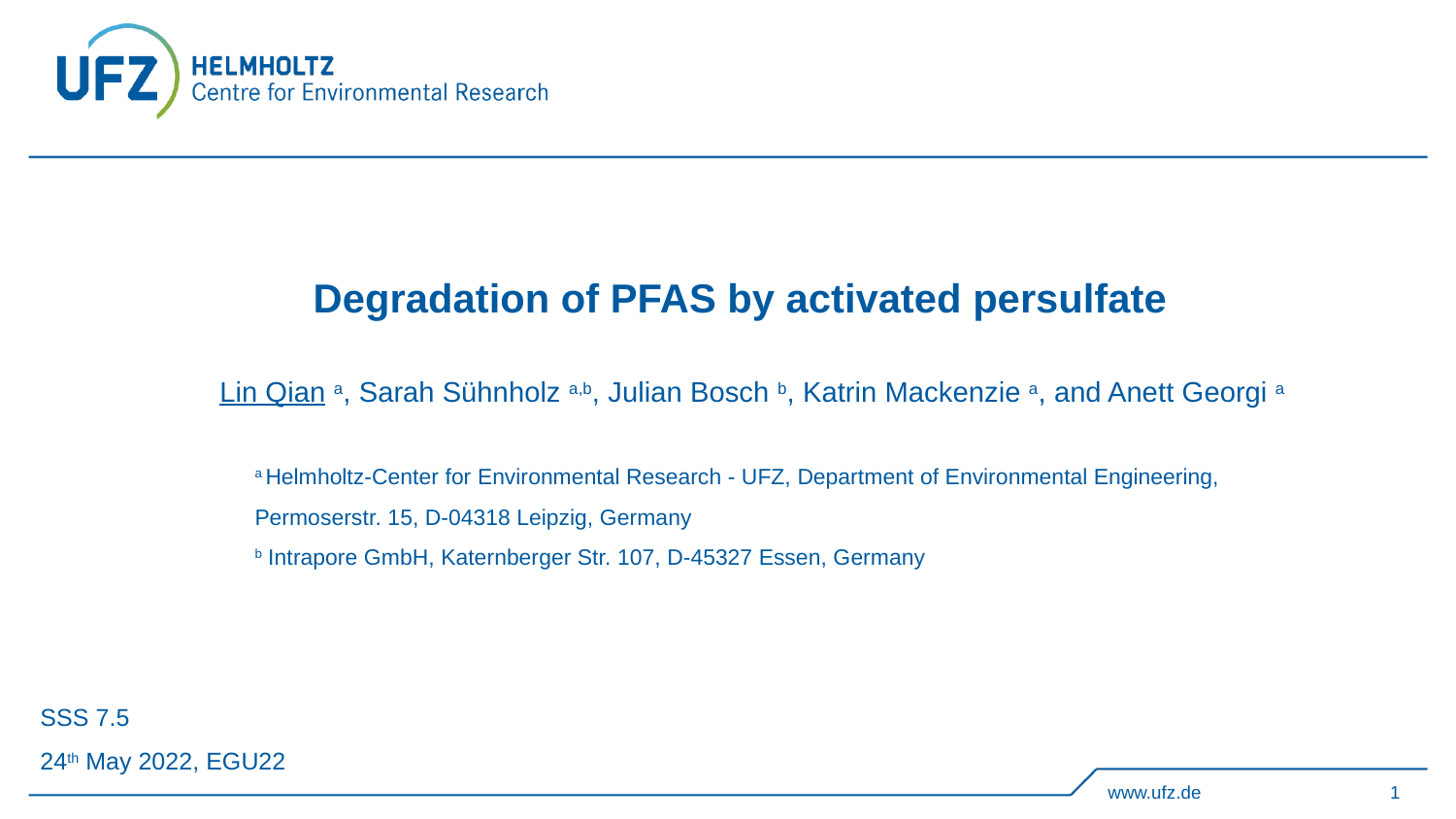

Degradation of PFAS by activated persulfate
Lin Qian a, Sarah Sühnholz a,b, Julian Bosch b, Katrin Mackenzie a, and Anett Georgi a
a Helmholtz-Center for Environmental Research - UFZ, Department of Environmental Engineering,   Permoserstr. 15, D-04318 Leipzig, Germany
b Intrapore GmbH, Katernberger Str. 107, D-45327 Essen, Germany
SSS 7.5
24th May 2022, EGU22
www.ufz.de
1